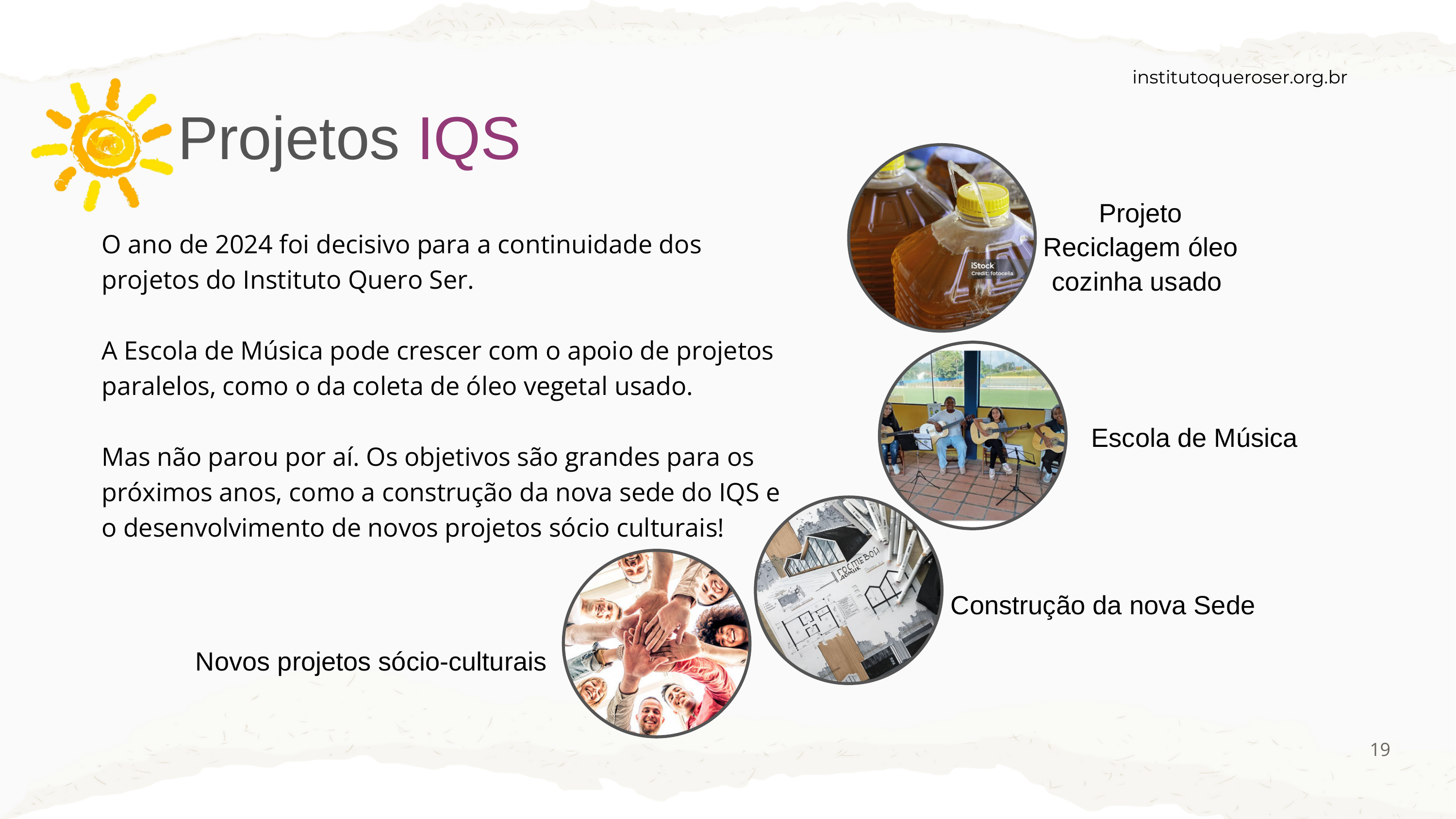

institutoqueroser.org.br

Projetos IQS

Projeto Reciclagem óleo cozinha usado
O ano de 2024 foi decisivo para a continuidade dos projetos do Instituto Quero Ser.

A Escola de Música pode crescer com o apoio de projetos paralelos, como o da coleta de óleo vegetal usado.

Mas não parou por aí. Os objetivos são grandes para os próximos anos, como a construção da nova sede do IQS e o desenvolvimento de novos projetos sócio culturais!

Escola de Música

Construção da nova Sede
Novos projetos sócio-culturais
19